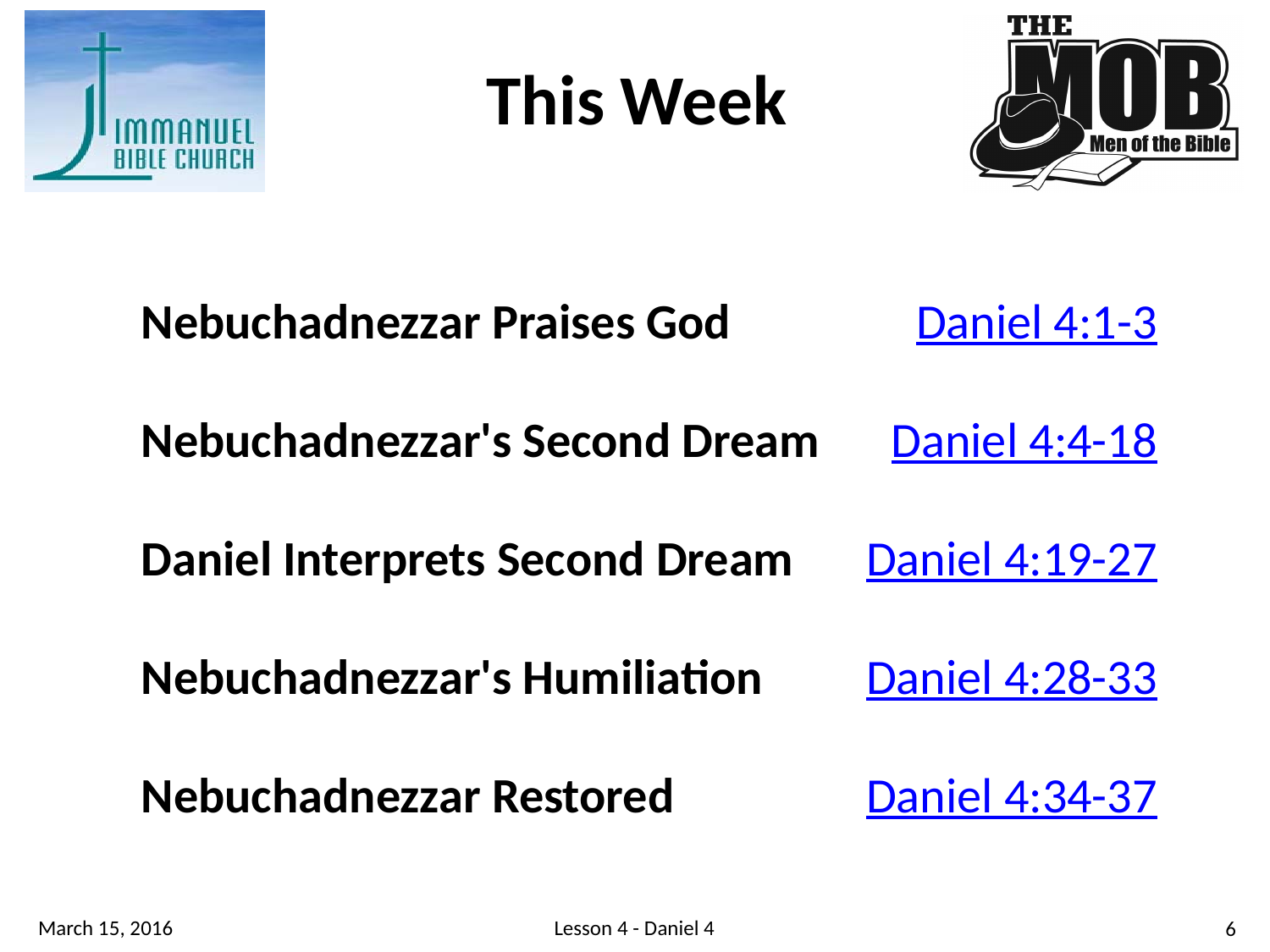

This Week

Nebuchadnezzar Praises God	Daniel 4:1-3

Nebuchadnezzar's Second Dream	Daniel 4:4-18

Daniel Interprets Second Dream	 Daniel 4:19-27

Nebuchadnezzar's Humiliation	 Daniel 4:28-33

Nebuchadnezzar Restored	 Daniel 4:34-37
Lesson 4 - Daniel 4
March 15, 2016
6